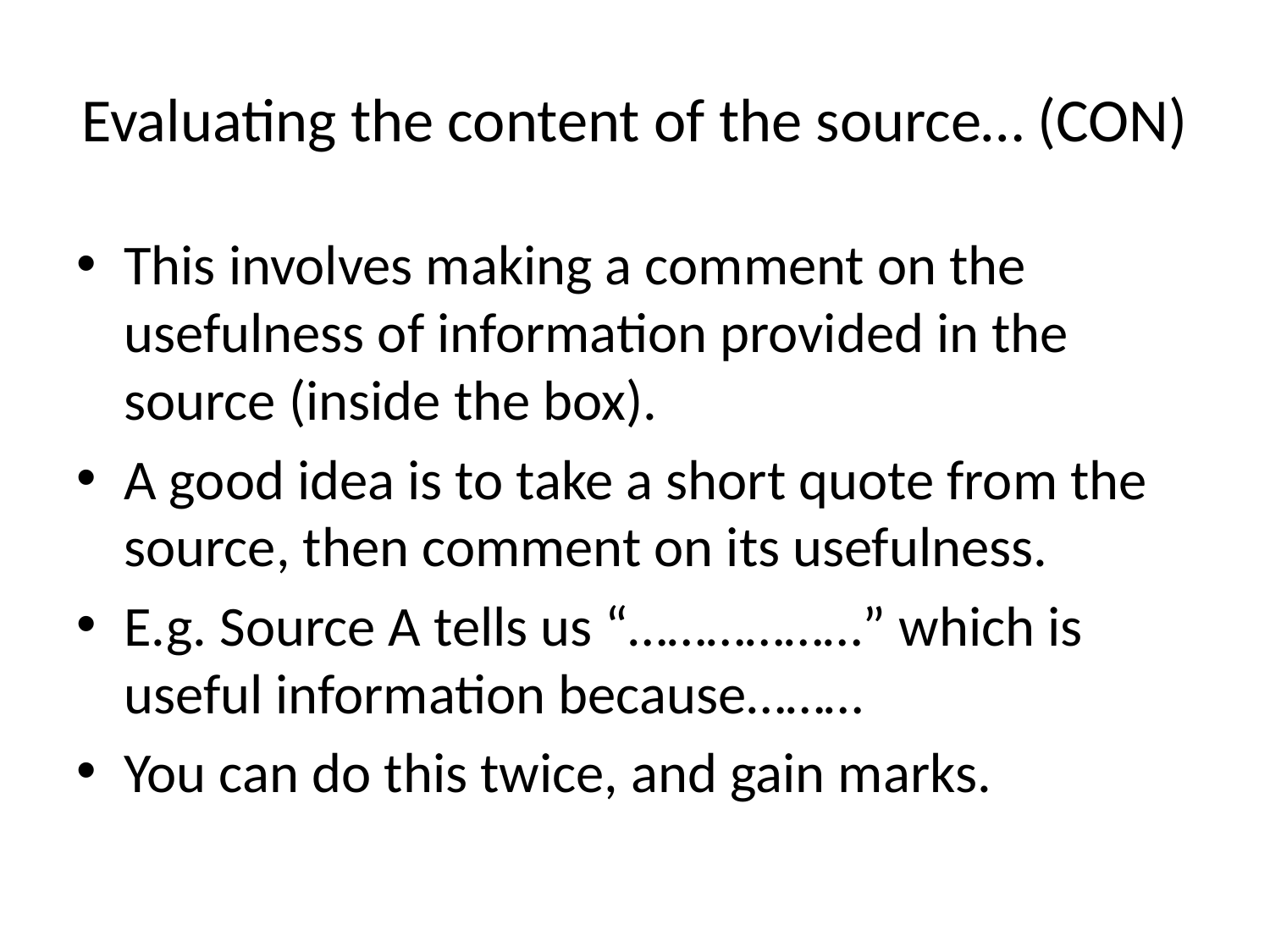

# Evaluating the content of the source… (CON)
This involves making a comment on the usefulness of information provided in the source (inside the box).
A good idea is to take a short quote from the source, then comment on its usefulness.
E.g. Source A tells us “………………” which is useful information because………
You can do this twice, and gain marks.